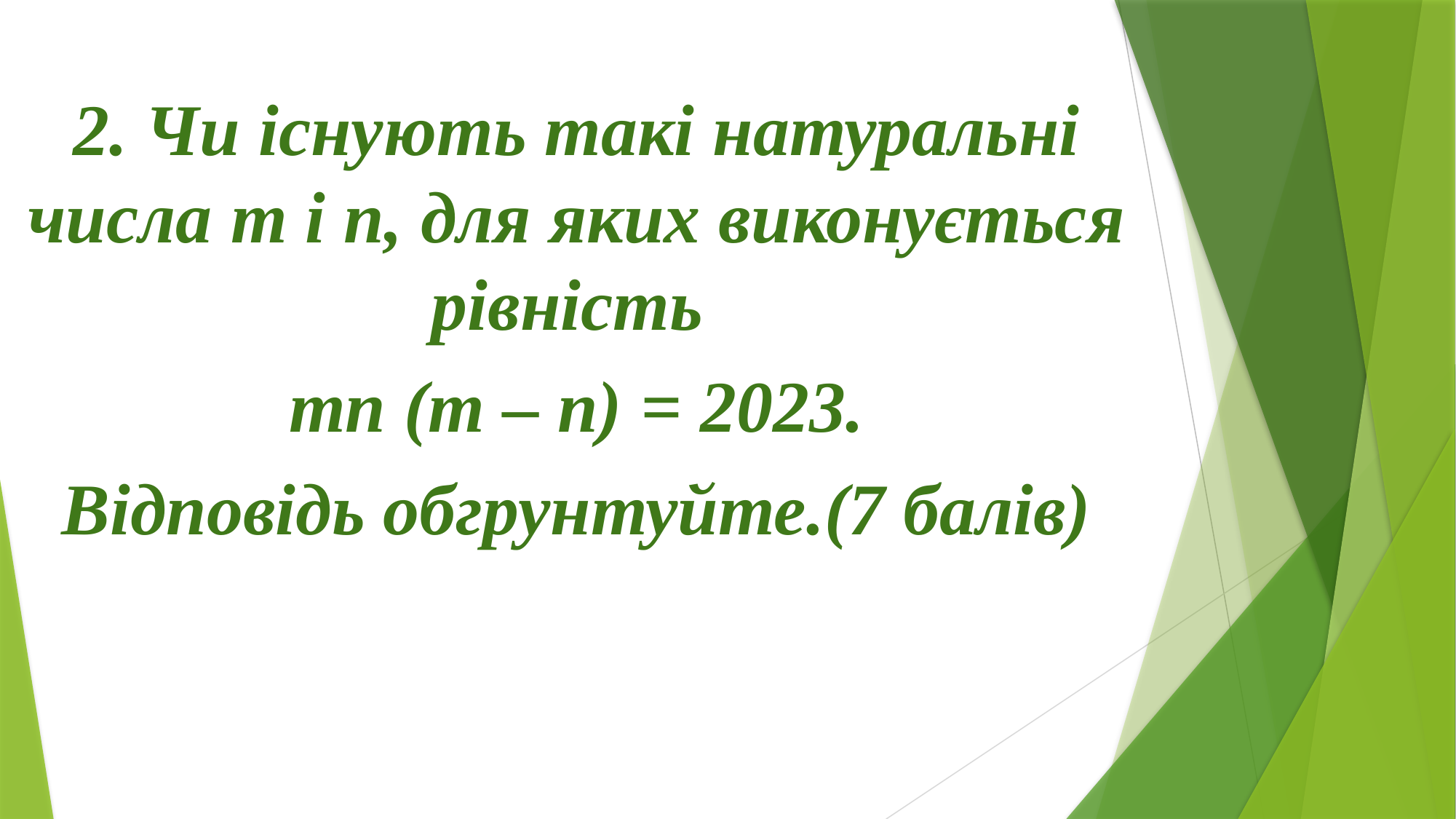

2. Чи існують такі натуральні числа m і n, для яких виконується рівність
 mn (m – n) = 2023.
Відповідь обгрунтуйте.(7 балів)